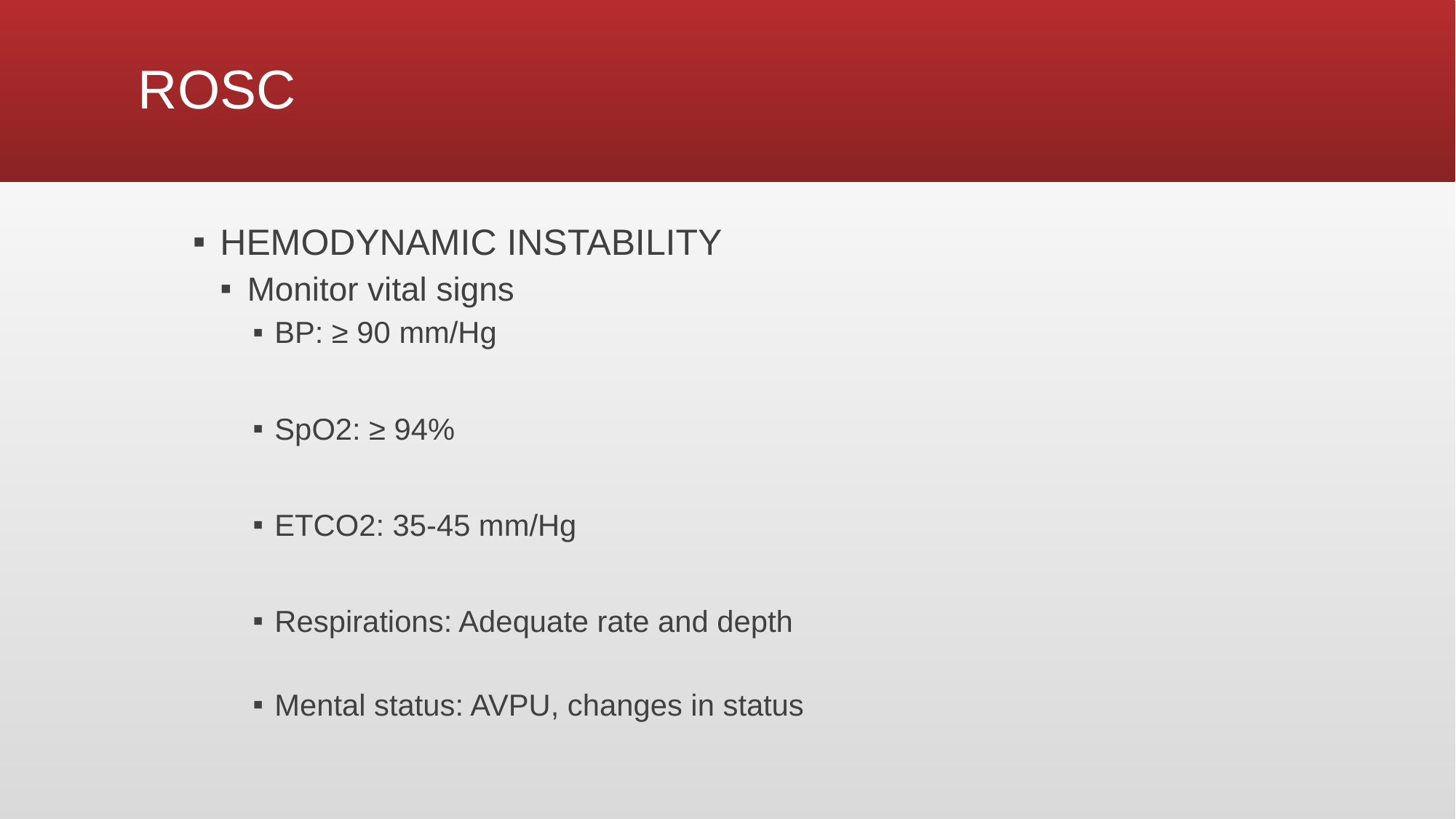

# ROSC
HEMODYNAMIC INSTABILITY
Monitor vital signs
BP: ≥ 90 mm/Hg

SpO2: ≥ 94%

ETCO2: 35-45 mm/Hg

Respirations: Adequate rate and depth

Mental status: AVPU, changes in status